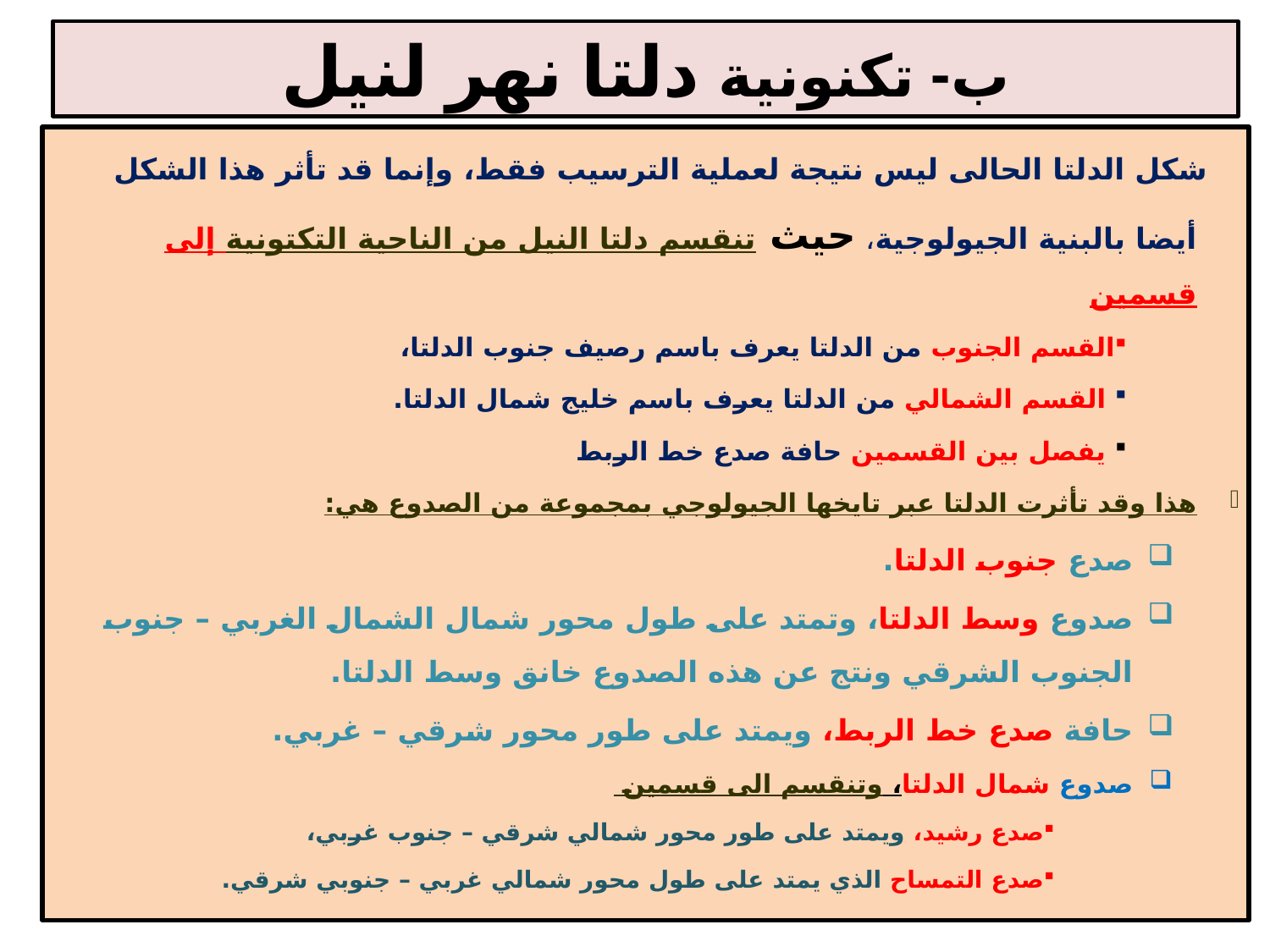

ب- تكنونية دلتا نهر لنيل
   شكل الدلتا الحالى ليس نتيجة لعملية الترسيب فقط، وإنما قد تأثر هذا الشكل أيضا بالبنية الجيولوجية، حيث تنقسم دلتا النيل من الناحية التكتونية إلى قسمين
القسم الجنوب من الدلتا يعرف باسم رصيف جنوب الدلتا،
 القسم الشمالي من الدلتا يعرف باسم خليج شمال الدلتا.
 يفصل بين القسمين حافة صدع خط الربط
هذا وقد تأثرت الدلتا عبر تايخها الجيولوجي بمجموعة من الصدوع هي:
صدع جنوب الدلتا.
صدوع وسط الدلتا، وتمتد على طول محور شمال الشمال الغربي – جنوب الجنوب الشرقي ونتج عن هذه الصدوع خانق وسط الدلتا.
حافة صدع خط الربط، ويمتد على طور محور شرقي – غربي.
صدوع شمال الدلتا، وتنقسم الى قسمين
صدع رشيد، ويمتد على طور محور شمالي شرقي – جنوب غربي،
صدع التمساح الذي يمتد على طول محور شمالي غربي – جنوبي شرقي.